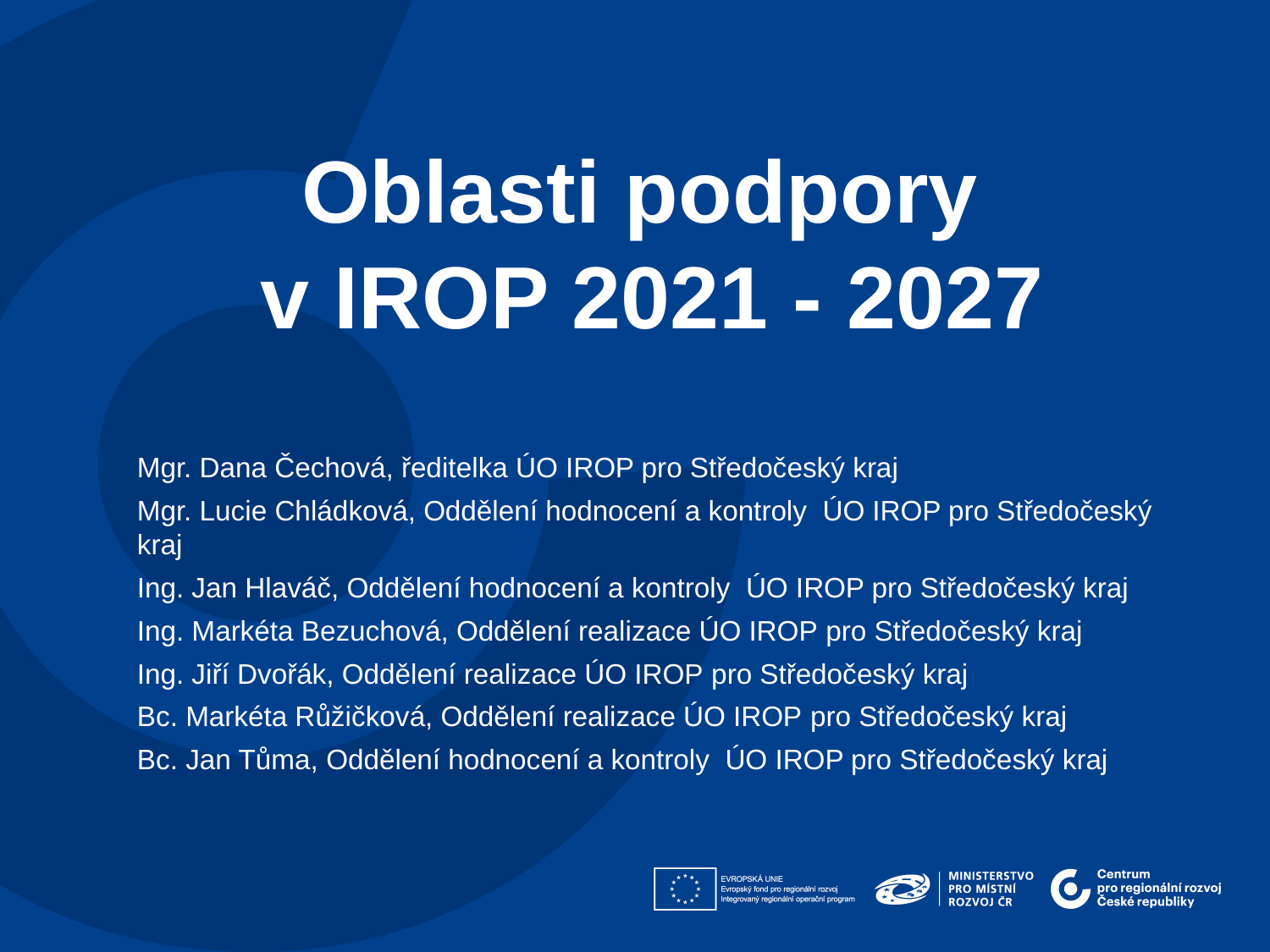

Oblasti podpory
v IROP 2021 - 2027
Mgr. Dana Čechová, ředitelka ÚO IROP pro Středočeský kraj
Mgr. Lucie Chládková, Oddělení hodnocení a kontroly  ÚO IROP pro Středočeský kraj
Ing. Jan Hlaváč, Oddělení hodnocení a kontroly  ÚO IROP pro Středočeský kraj
Ing. Markéta Bezuchová, Oddělení realizace ÚO IROP pro Středočeský kraj
Ing. Jiří Dvořák, Oddělení realizace ÚO IROP pro Středočeský kraj
Bc. Markéta Růžičková, Oddělení realizace ÚO IROP pro Středočeský kraj
Bc. Jan Tůma, Oddělení hodnocení a kontroly  ÚO IROP pro Středočeský kraj